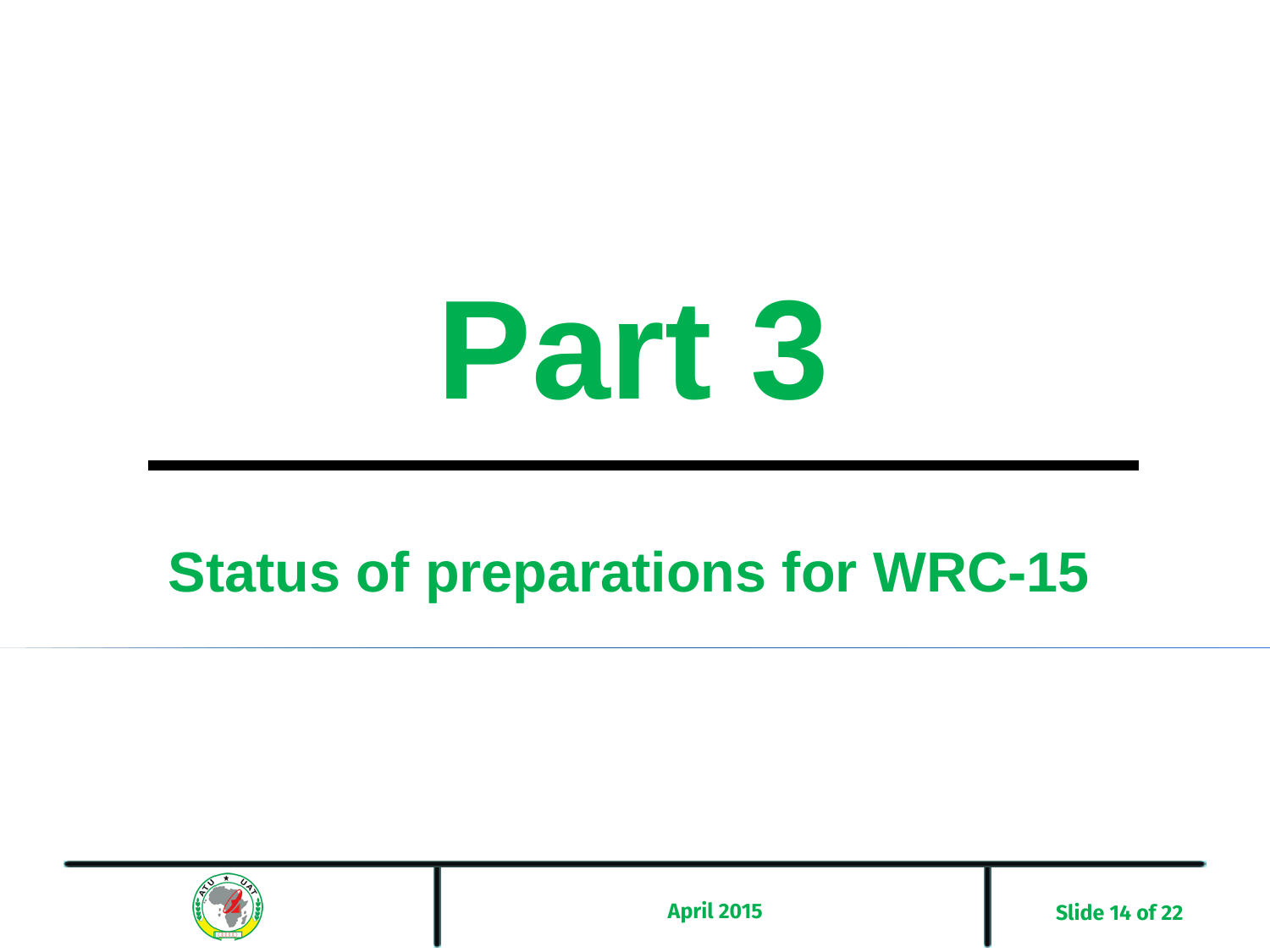

# Part 3
Status of preparations for WRC-15
April 2015
Slide 14 of 22